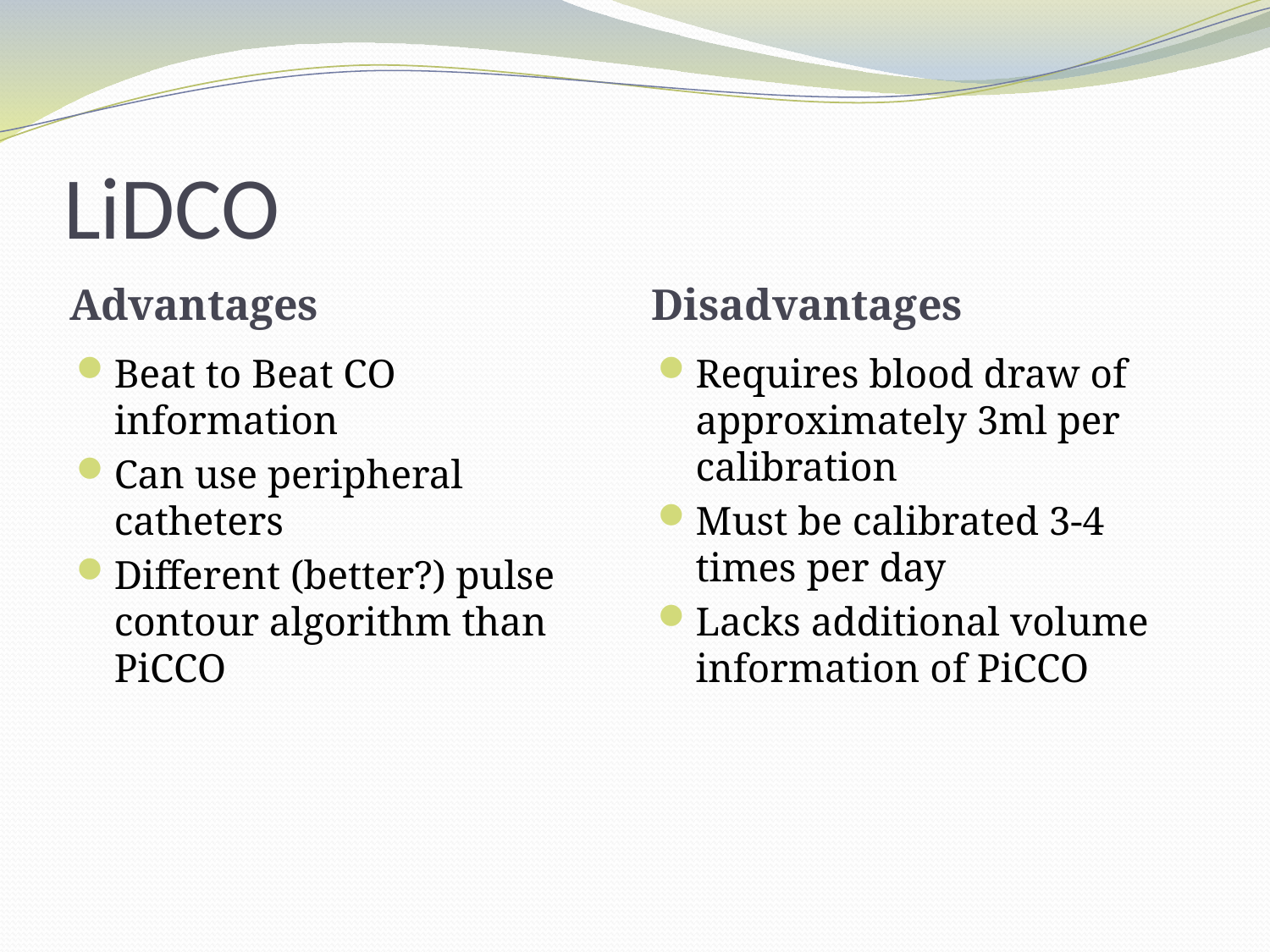

# LiDCO
Advantages
Disadvantages
Beat to Beat CO information
Can use peripheral catheters
Different (better?) pulse contour algorithm than PiCCO

Requires blood draw of approximately 3ml per calibration
Must be calibrated 3-4 times per day
Lacks additional volume information of PiCCO